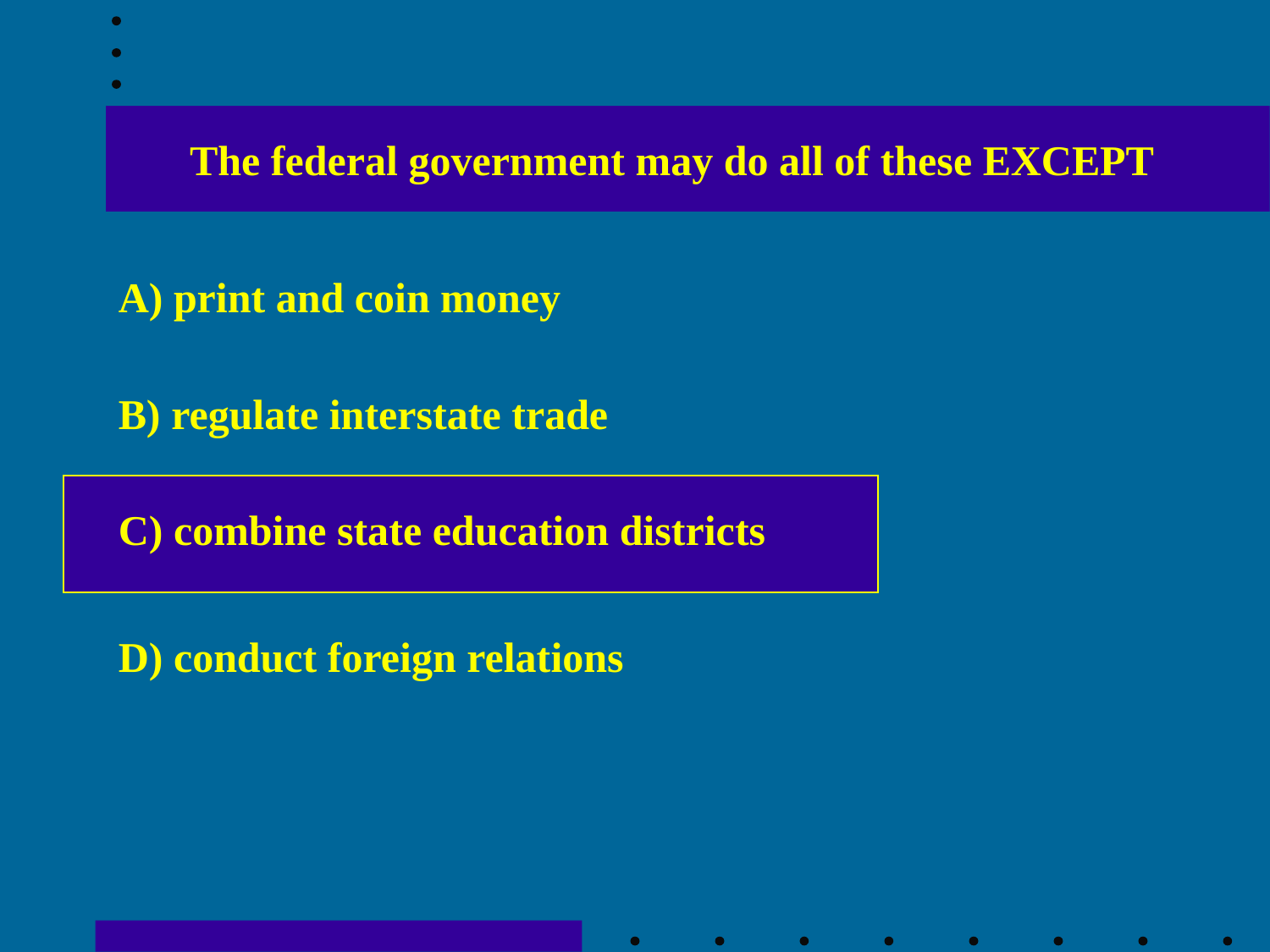

The federal government may do all of these EXCEPT
A) print and coin money
B) regulate interstate trade

C) combine state education districts
D) conduct foreign relations